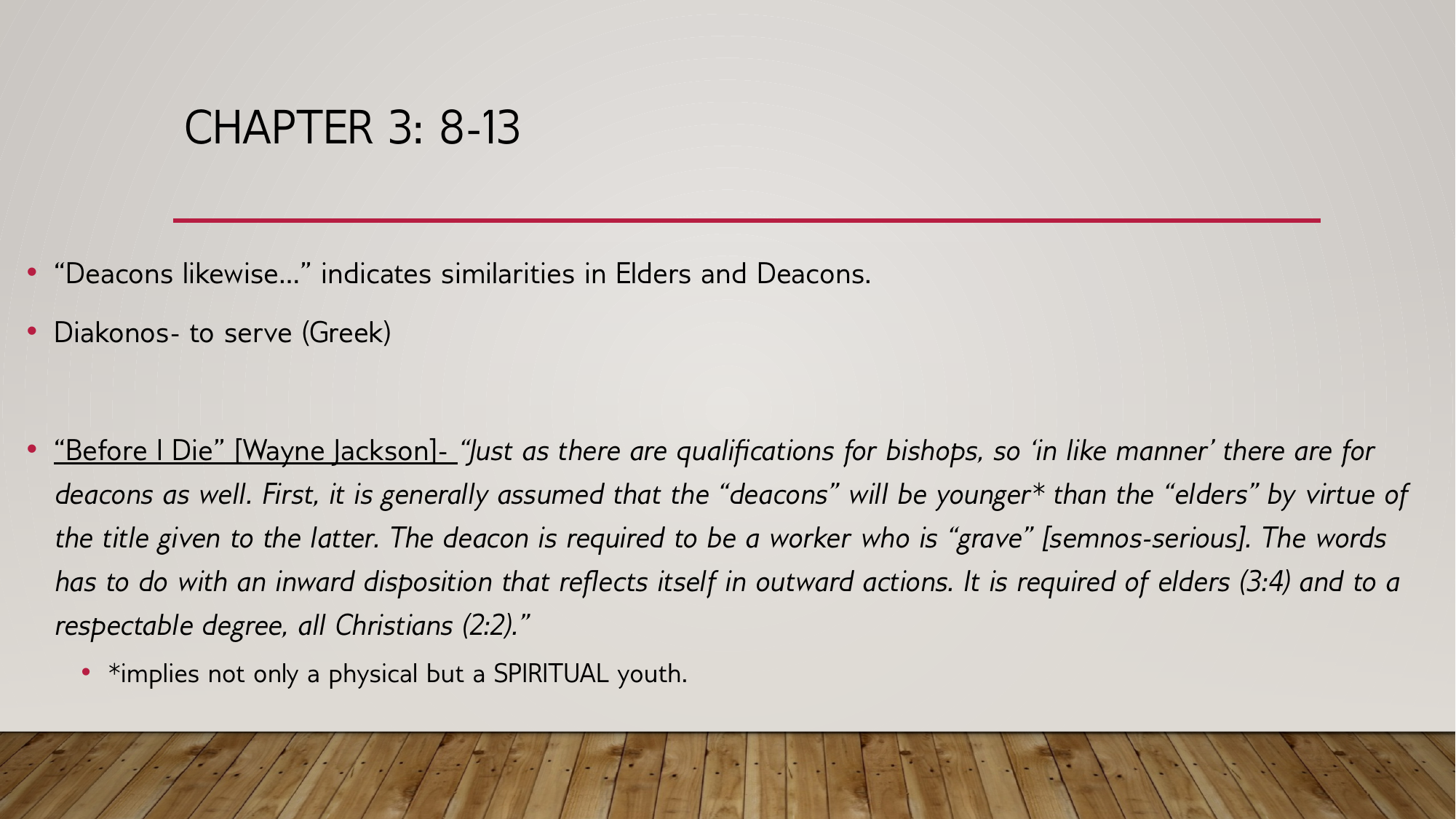

# Chapter 3: 8-13
“Deacons likewise…” indicates similarities in Elders and Deacons.
Diakonos- to serve (Greek)

“Before I Die” [Wayne Jackson]- “Just as there are qualifications for bishops, so ‘in like manner’ there are for deacons as well. First, it is generally assumed that the “deacons” will be younger* than the “elders” by virtue of the title given to the latter. The deacon is required to be a worker who is “grave” [semnos-serious]. The words has to do with an inward disposition that reflects itself in outward actions. It is required of elders (3:4) and to a respectable degree, all Christians (2:2).”
*implies not only a physical but a SPIRITUAL youth.